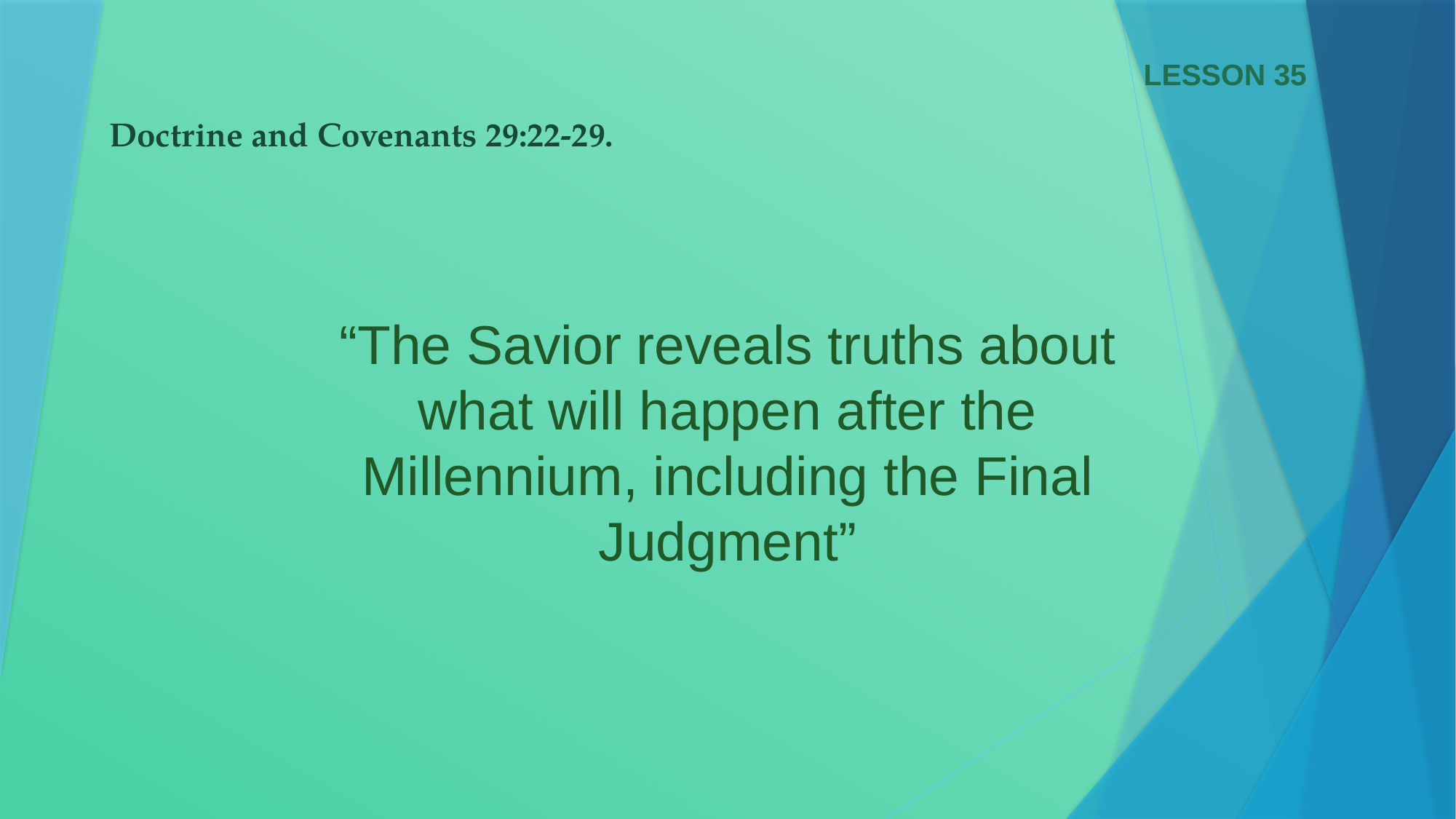

LESSON 35
Doctrine and Covenants 29:22-29.
“The Savior reveals truths about what will happen after the Millennium, including the Final Judgment”